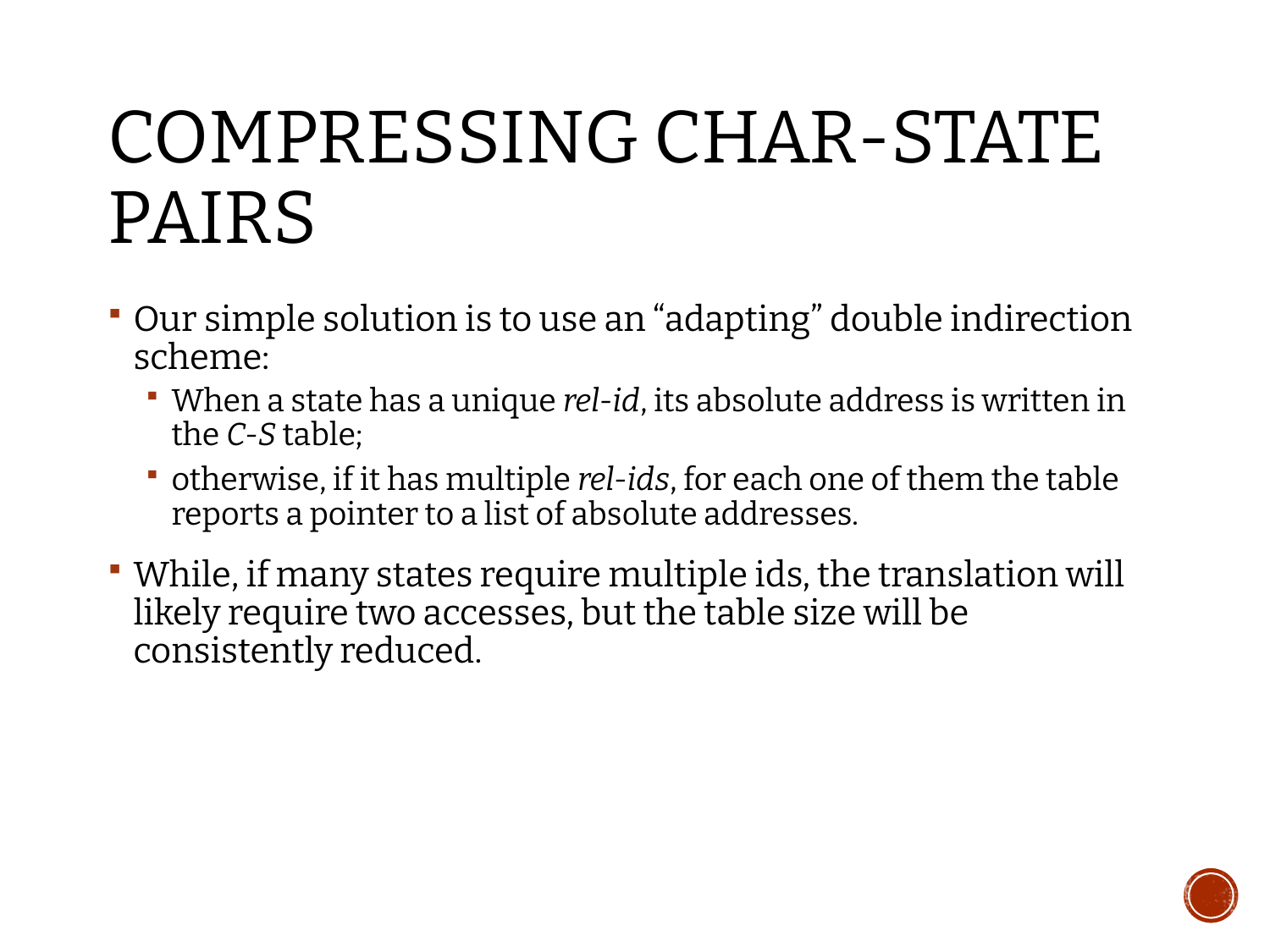

# Compressing char-state pairs
Our simple solution is to use an “adapting” double indirection scheme:
When a state has a unique rel-id, its absolute address is written in the C-S table;
otherwise, if it has multiple rel-ids, for each one of them the table reports a pointer to a list of absolute addresses.
While, if many states require multiple ids, the translation will likely require two accesses, but the table size will be consistently reduced.